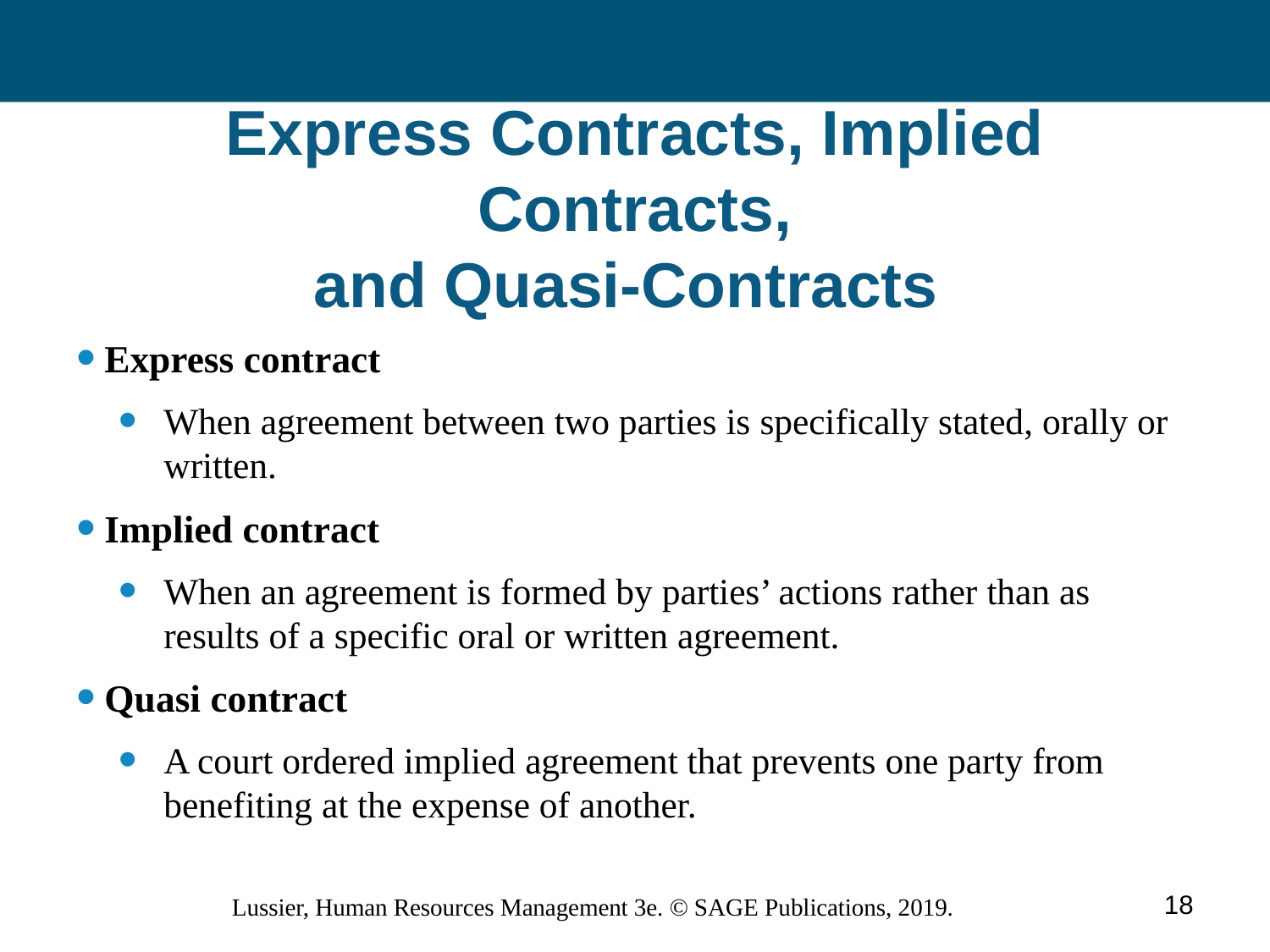

# Express Contracts, Implied Contracts, and Quasi-Contracts
 Express contract
When agreement between two parties is specifically stated, orally or written.
 Implied contract
When an agreement is formed by parties’ actions rather than as results of a specific oral or written agreement.
 Quasi contract
A court ordered implied agreement that prevents one party from benefiting at the expense of another.
18
Lussier, Human Resources Management 3e. © SAGE Publications, 2019.